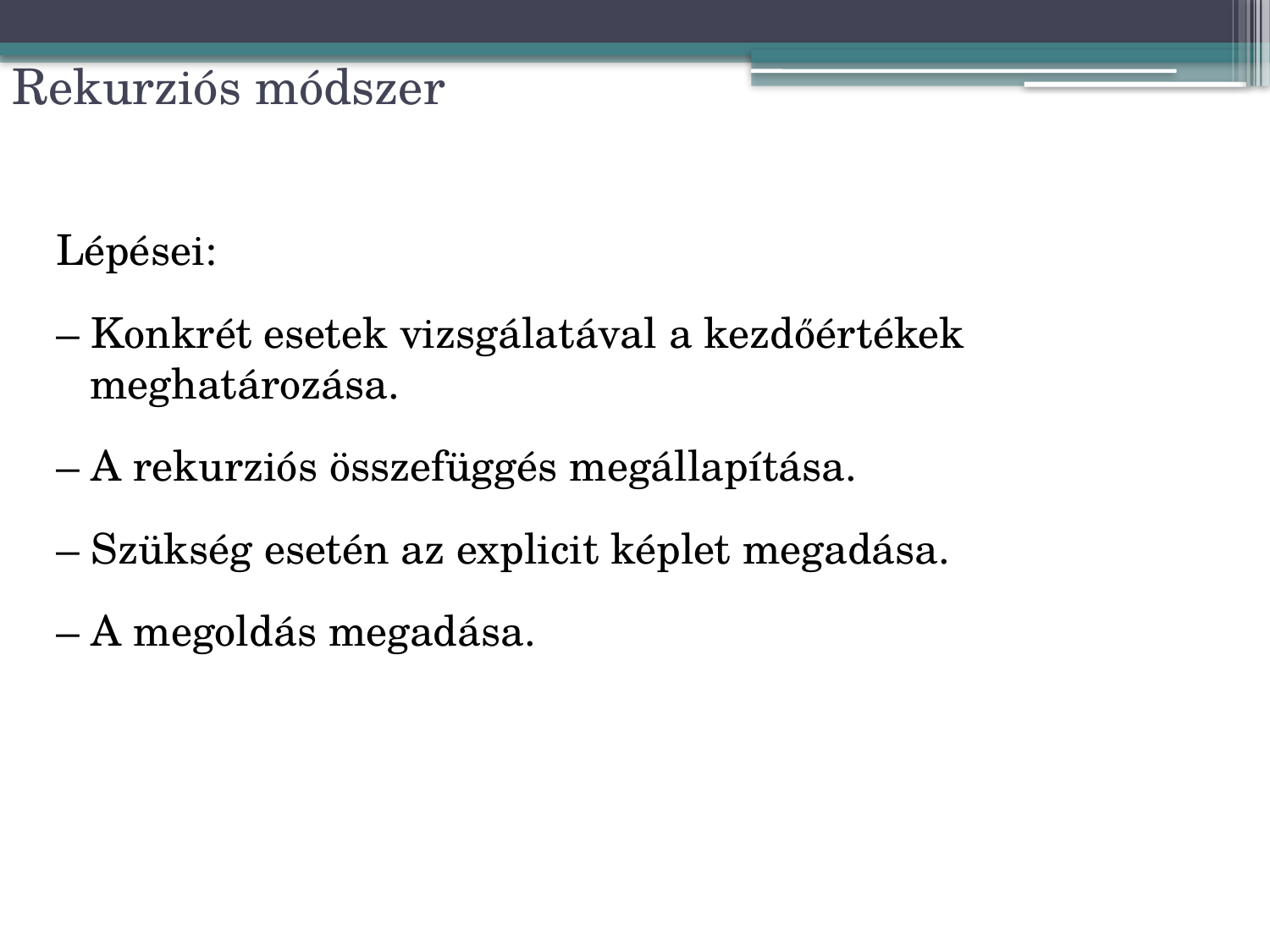

# Rekurziós módszer

Lépései:
– Konkrét esetek vizsgálatával a kezdőértékek meghatározása.
– A rekurziós összefüggés megállapítása.
– Szükség esetén az explicit képlet megadása.
– A megoldás megadása.